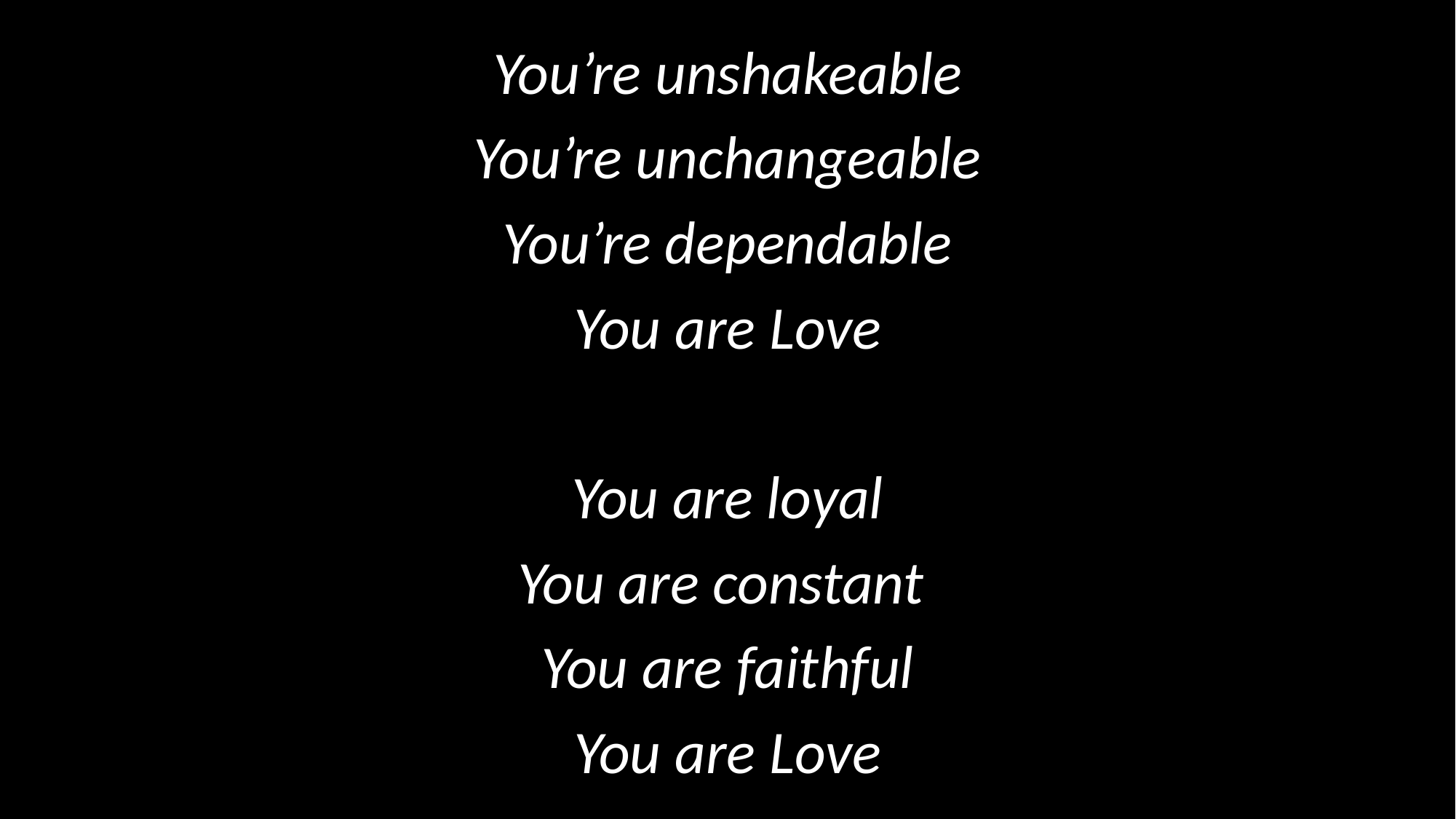

You’re unshakeable
You’re unchangeable
You’re dependable
You are Love

You are loyal
You are constant
You are faithful
You are Love